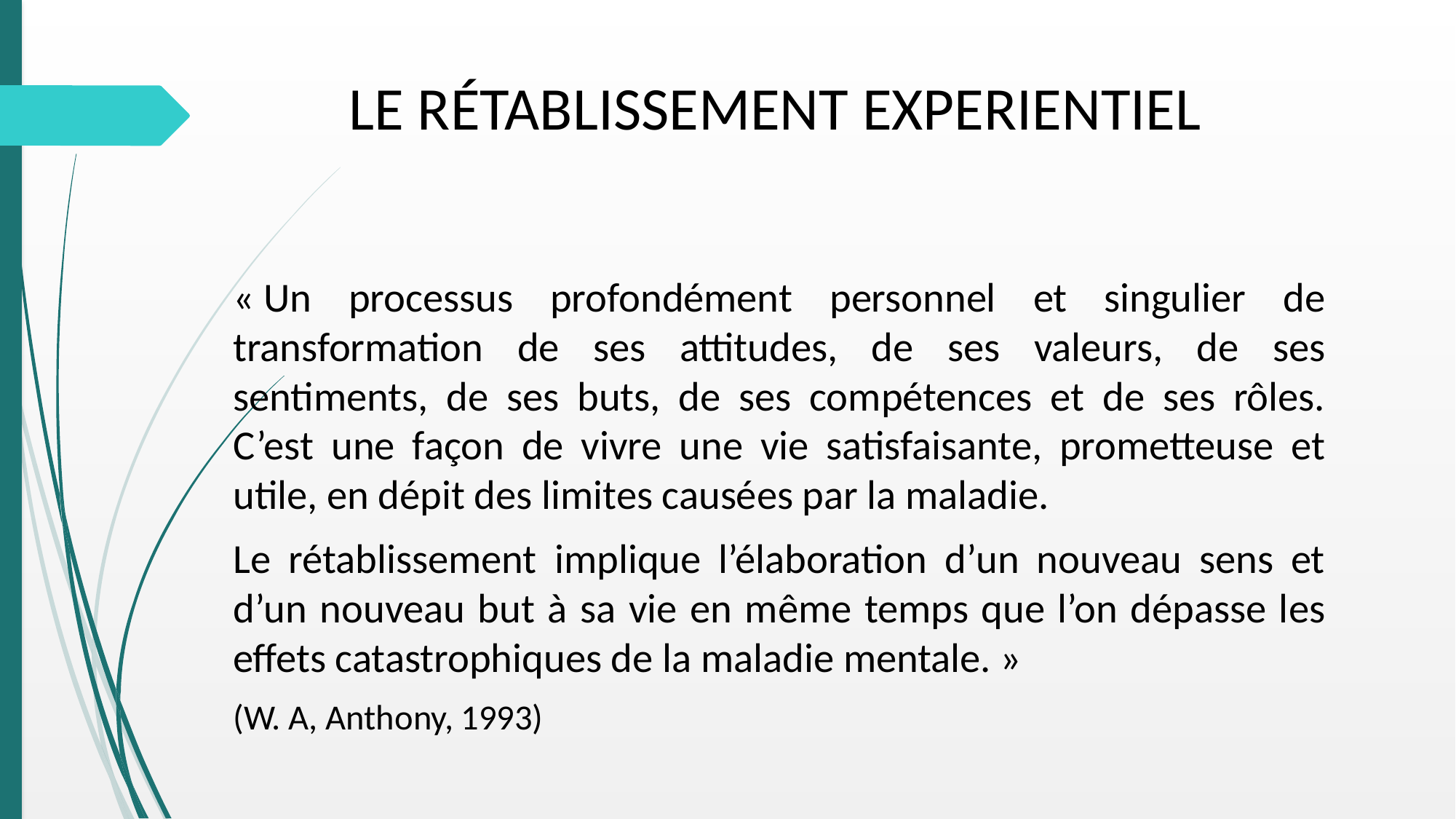

# LE RÉTABLISSEMENT EXPERIENTIEL
« Un processus profondément personnel et singulier de transformation de ses attitudes, de ses valeurs, de ses sentiments, de ses buts, de ses compétences et de ses rôles. C’est une façon de vivre une vie satisfaisante, prometteuse et utile, en dépit des limites causées par la maladie.
Le rétablissement implique l’élaboration d’un nouveau sens et d’un nouveau but à sa vie en même temps que l’on dépasse les effets catastrophiques de la maladie mentale. »
(W. A, Anthony, 1993)